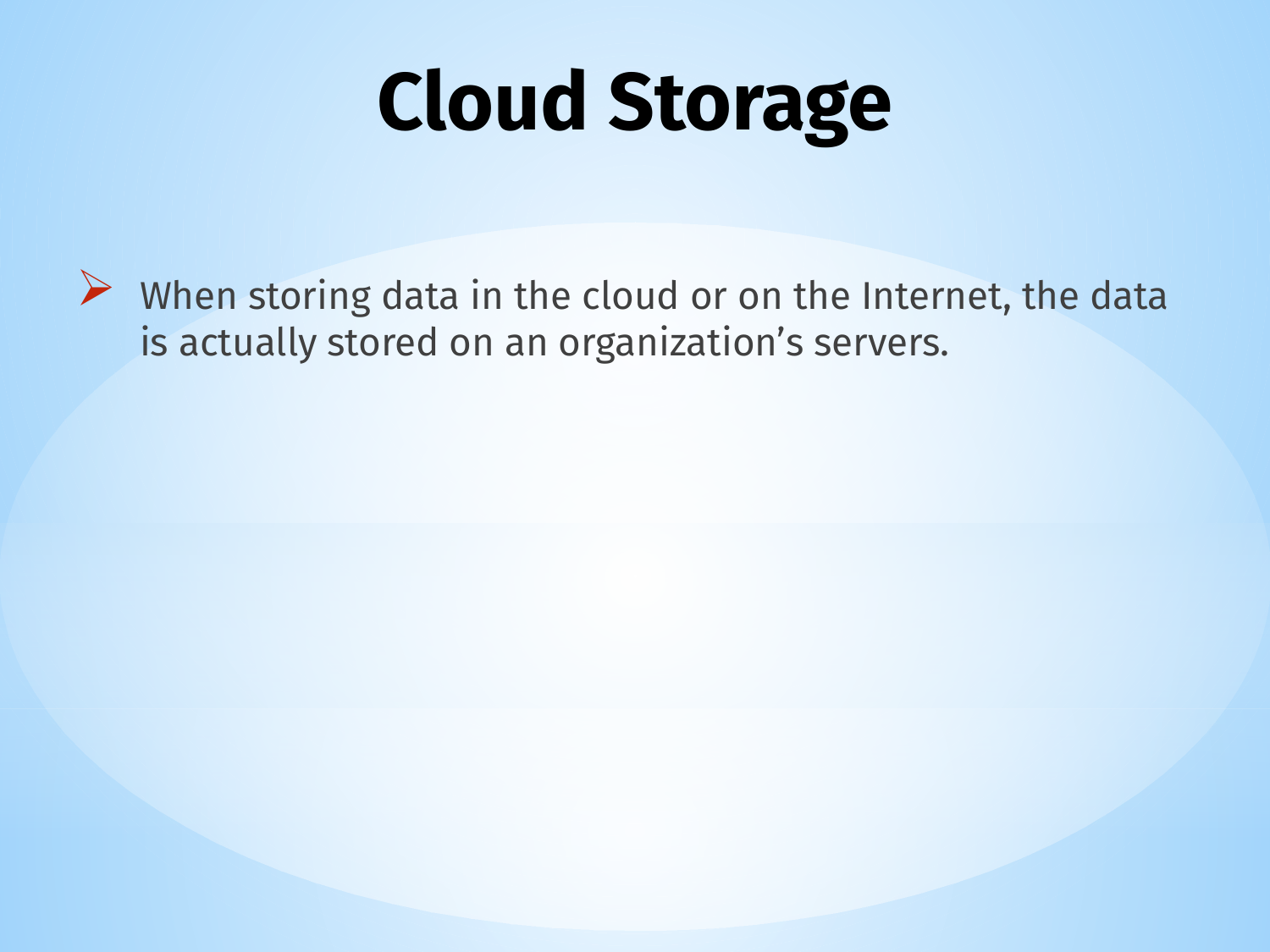

# Cloud Storage
When storing data in the cloud or on the Internet, the data is actually stored on an organization’s servers.